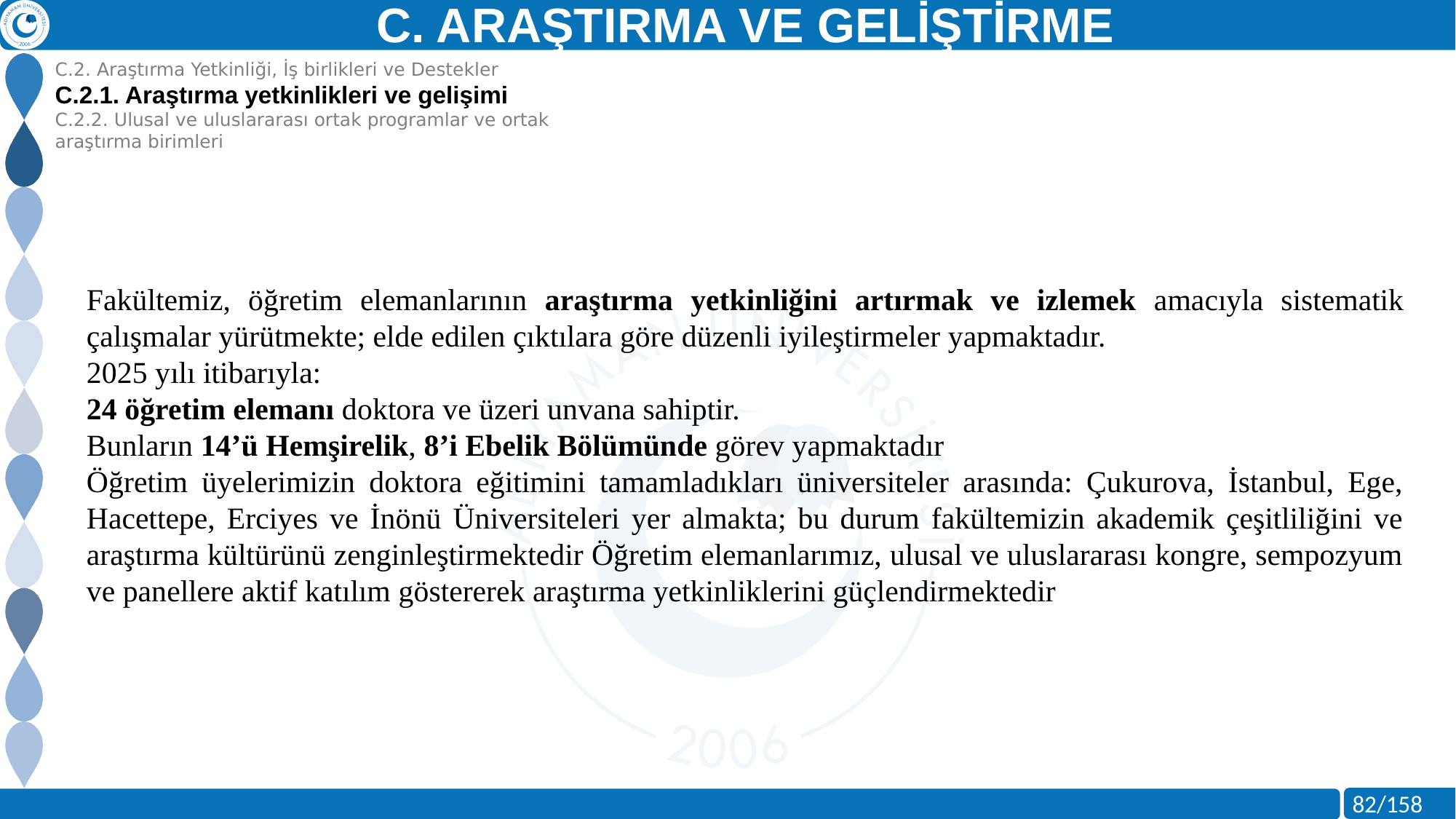

C. ARAŞTIRMA VE GELİŞTİRME
C.2. Araştırma Yetkinliği, İş birlikleri ve Destekler
C.2.1. Araştırma yetkinlikleri ve gelişimi
C.2.2. Ulusal ve uluslararası ortak programlar ve ortak araştırma birimleri
Fakültemiz, öğretim elemanlarının araştırma yetkinliğini artırmak ve izlemek amacıyla sistematik çalışmalar yürütmekte; elde edilen çıktılara göre düzenli iyileştirmeler yapmaktadır.
2025 yılı itibarıyla:
24 öğretim elemanı doktora ve üzeri unvana sahiptir.
Bunların 14’ü Hemşirelik, 8’i Ebelik Bölümünde görev yapmaktadır
Öğretim üyelerimizin doktora eğitimini tamamladıkları üniversiteler arasında: Çukurova, İstanbul, Ege, Hacettepe, Erciyes ve İnönü Üniversiteleri yer almakta; bu durum fakültemizin akademik çeşitliliğini ve araştırma kültürünü zenginleştirmektedir Öğretim elemanlarımız, ulusal ve uluslararası kongre, sempozyum ve panellere aktif katılım göstererek araştırma yetkinliklerini güçlendirmektedir